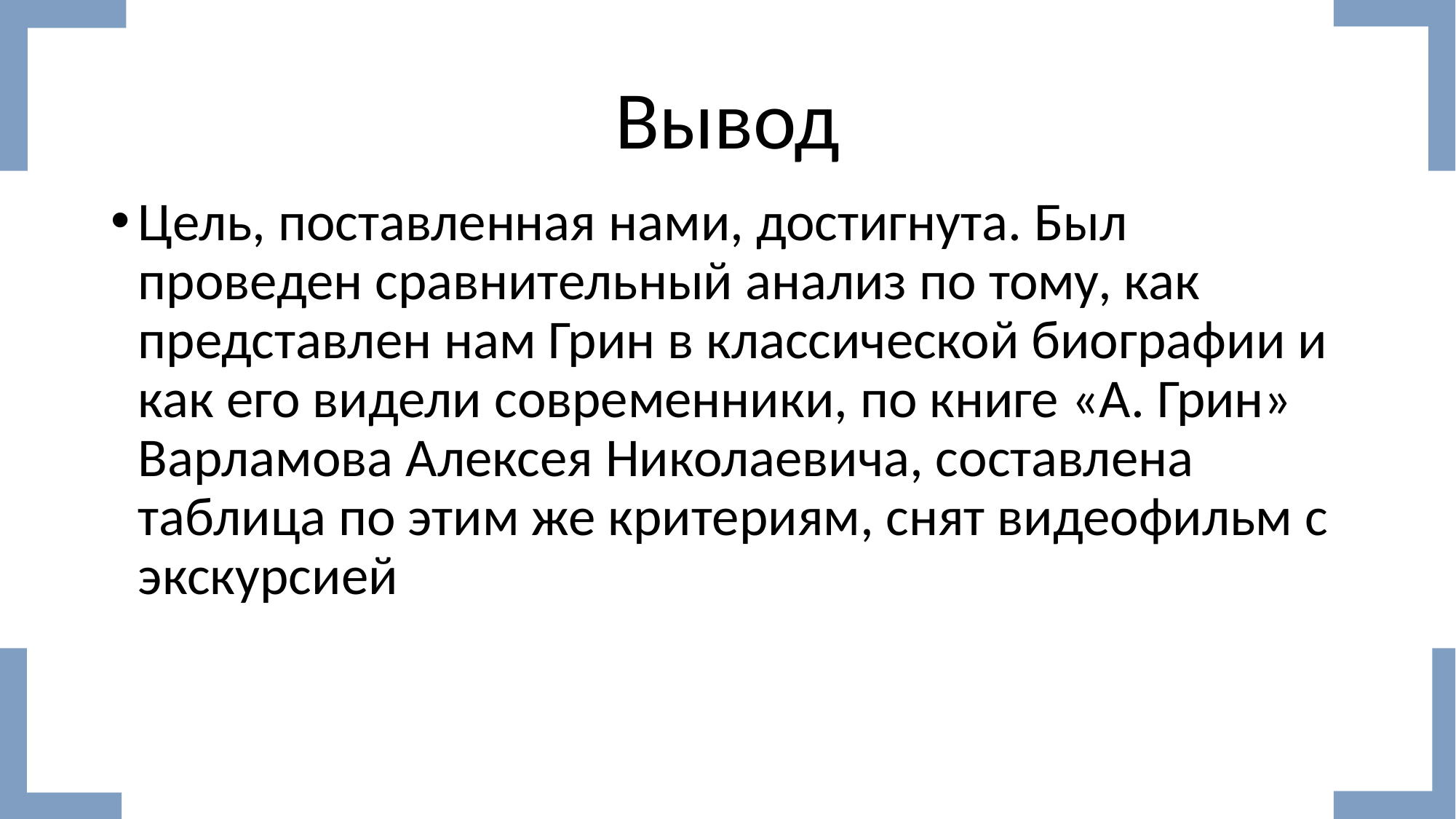

# Вывод
Цель, поставленная нами, достигнута. Был проведен сравнительный анализ по тому, как представлен нам Грин в классической биографии и как его видели современники, по книге «А. Грин» Варламова Алексея Николаевича, составлена таблица по этим же критериям, снят видеофильм с экскурсией